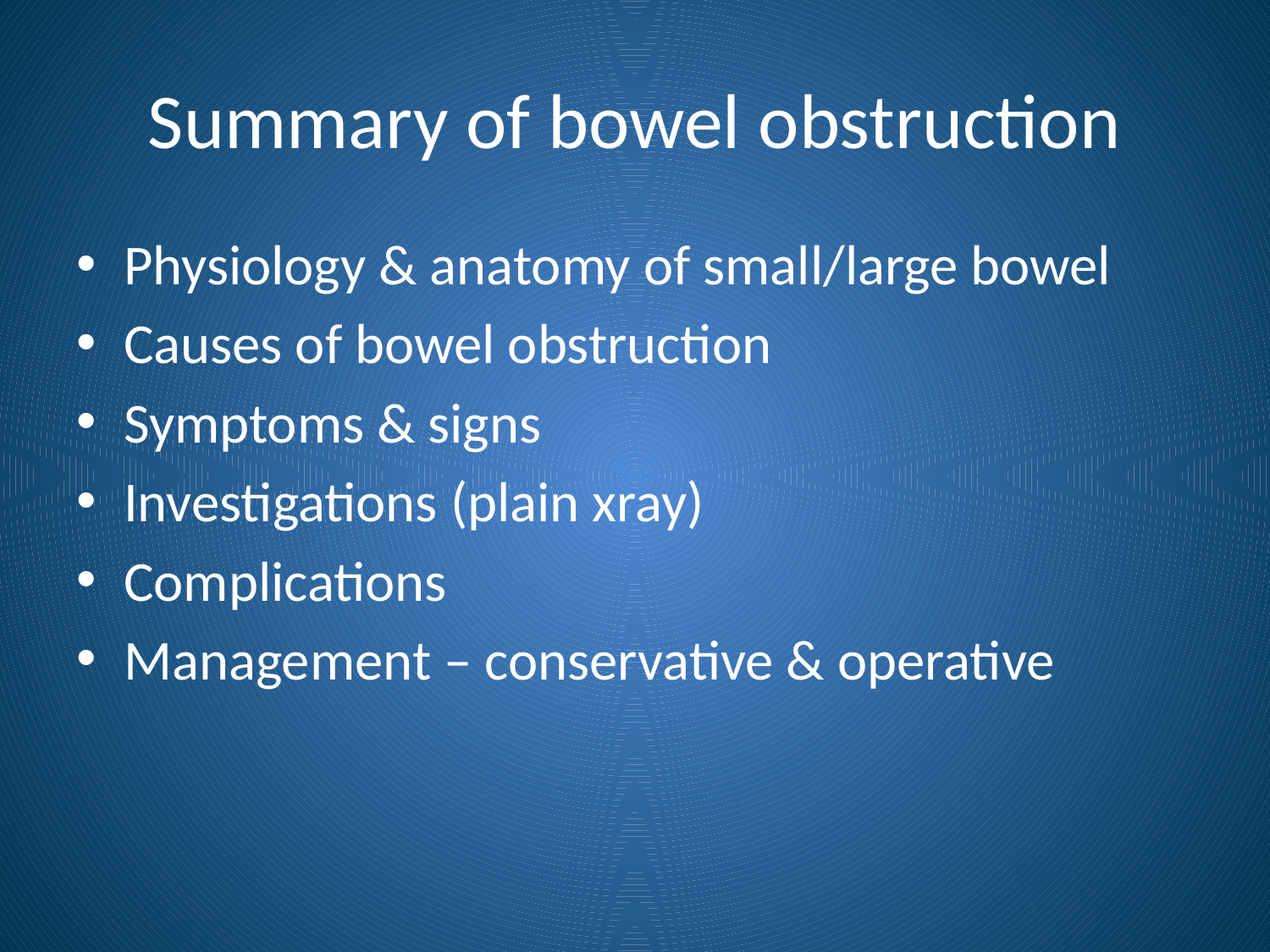

# Summary of bowel obstruction
Physiology & anatomy of small/large bowel
Causes of bowel obstruction
Symptoms & signs
Investigations (plain xray)
Complications
Management – conservative & operative